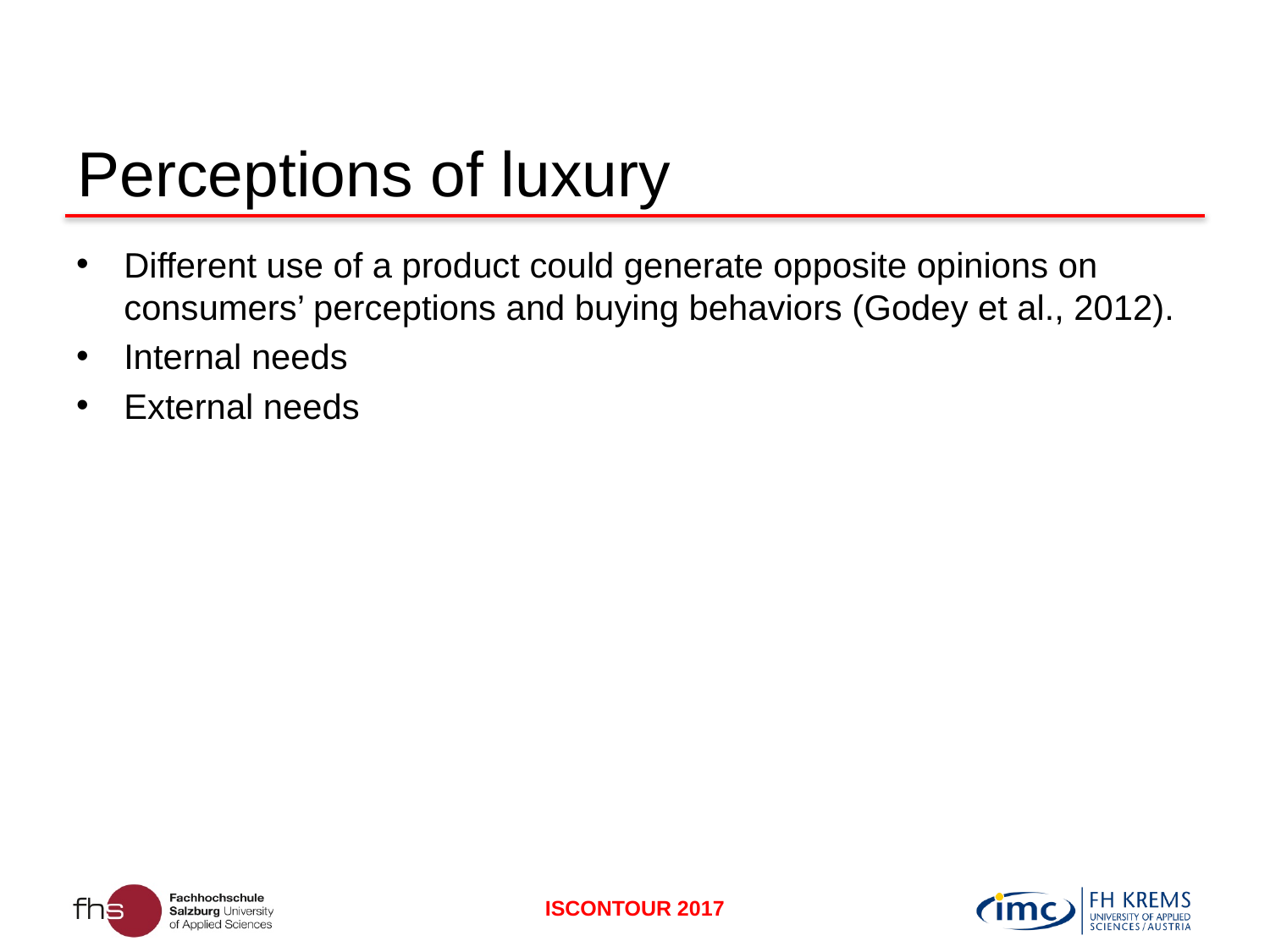

# Perceptions of luxury
Different use of a product could generate opposite opinions on consumers’ perceptions and buying behaviors (Godey et al., 2012).
Internal needs
External needs